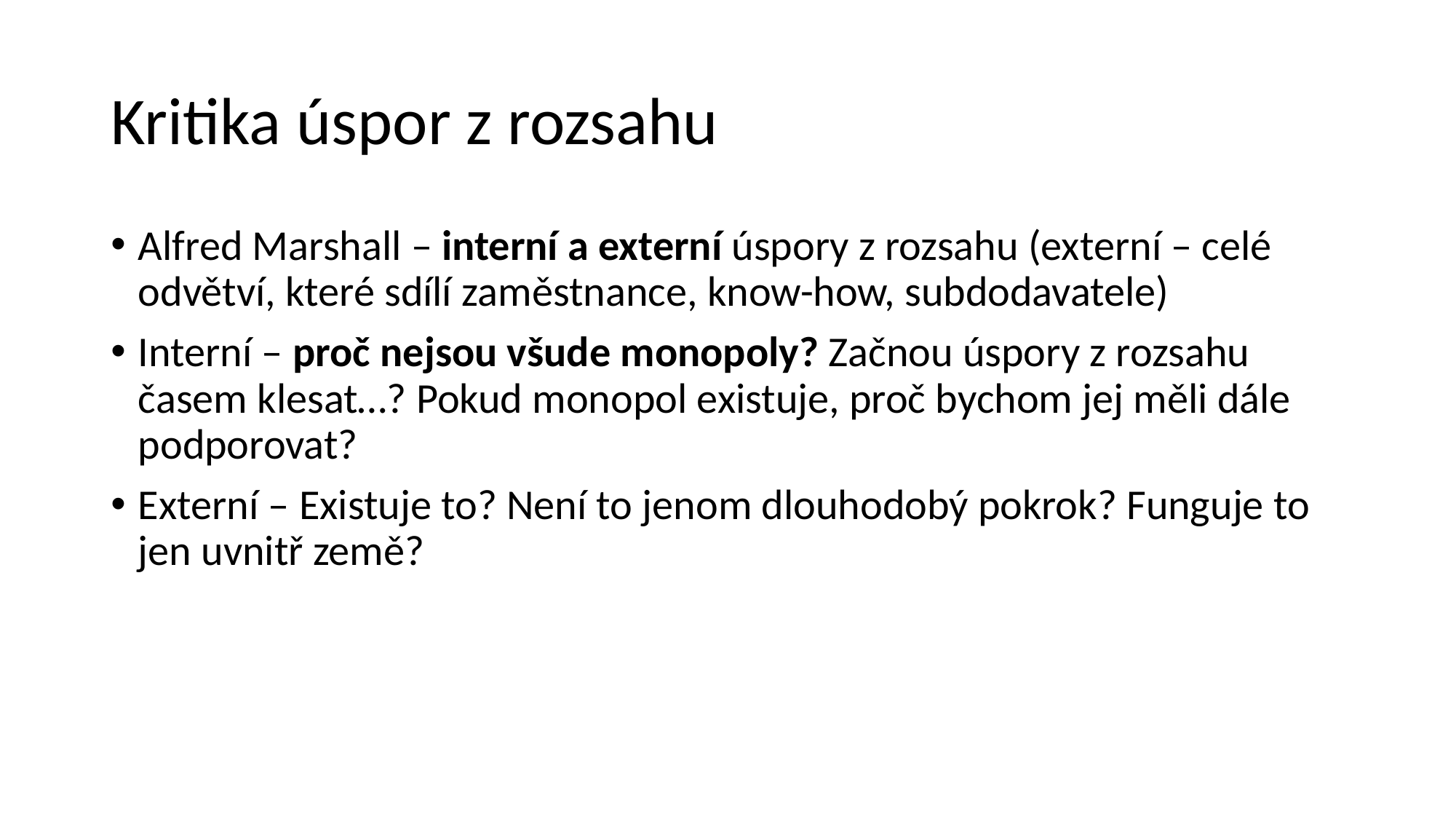

# Kritika úspor z rozsahu
Alfred Marshall – interní a externí úspory z rozsahu (externí – celé odvětví, které sdílí zaměstnance, know-how, subdodavatele)
Interní – proč nejsou všude monopoly? Začnou úspory z rozsahu časem klesat…? Pokud monopol existuje, proč bychom jej měli dále podporovat?
Externí – Existuje to? Není to jenom dlouhodobý pokrok? Funguje to jen uvnitř země?